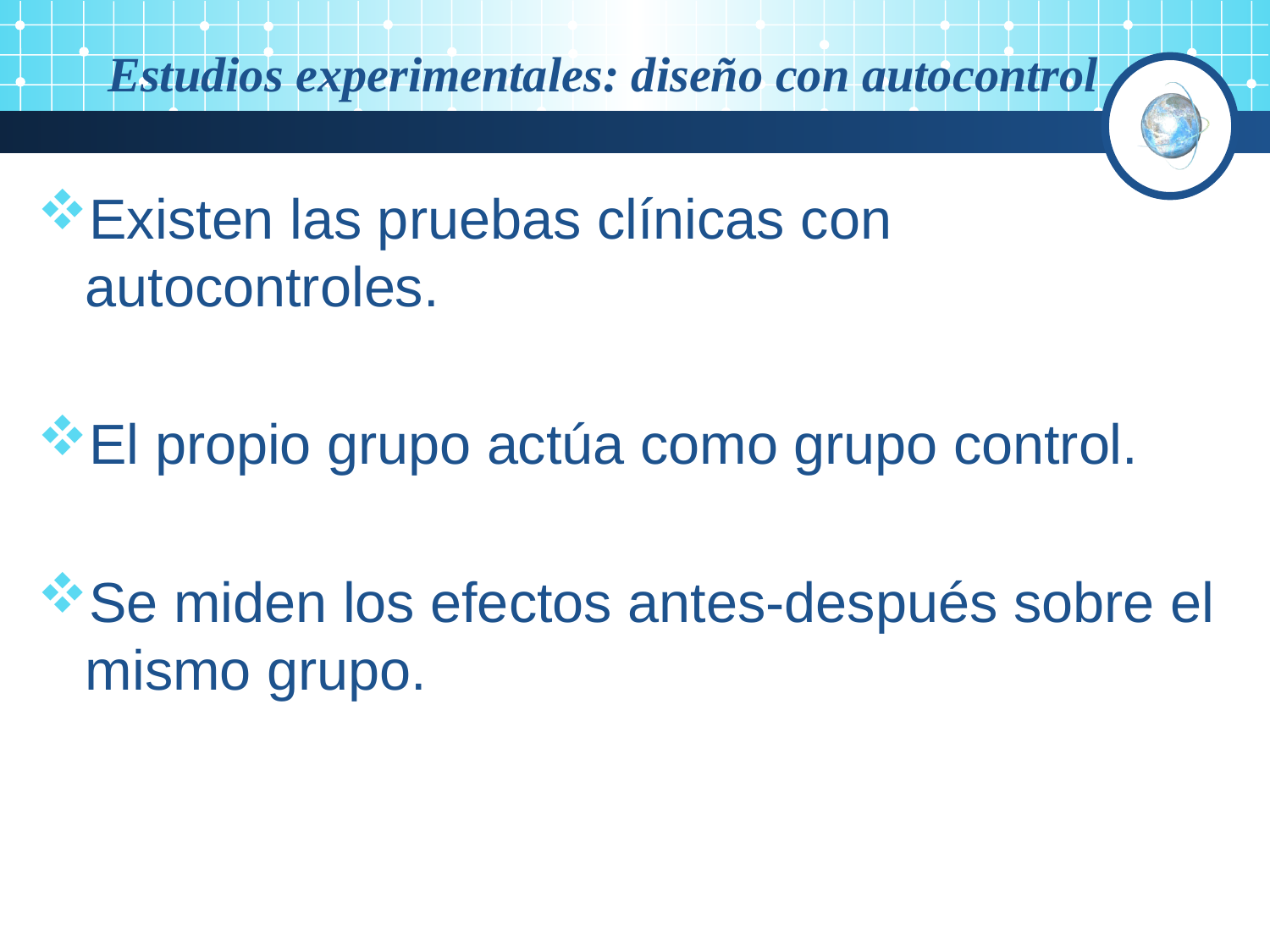

Estudios experimentales: diseño con autocontrol
Existen las pruebas clínicas con autocontroles.

El propio grupo actúa como grupo control.

Se miden los efectos antes-después sobre el mismo grupo.